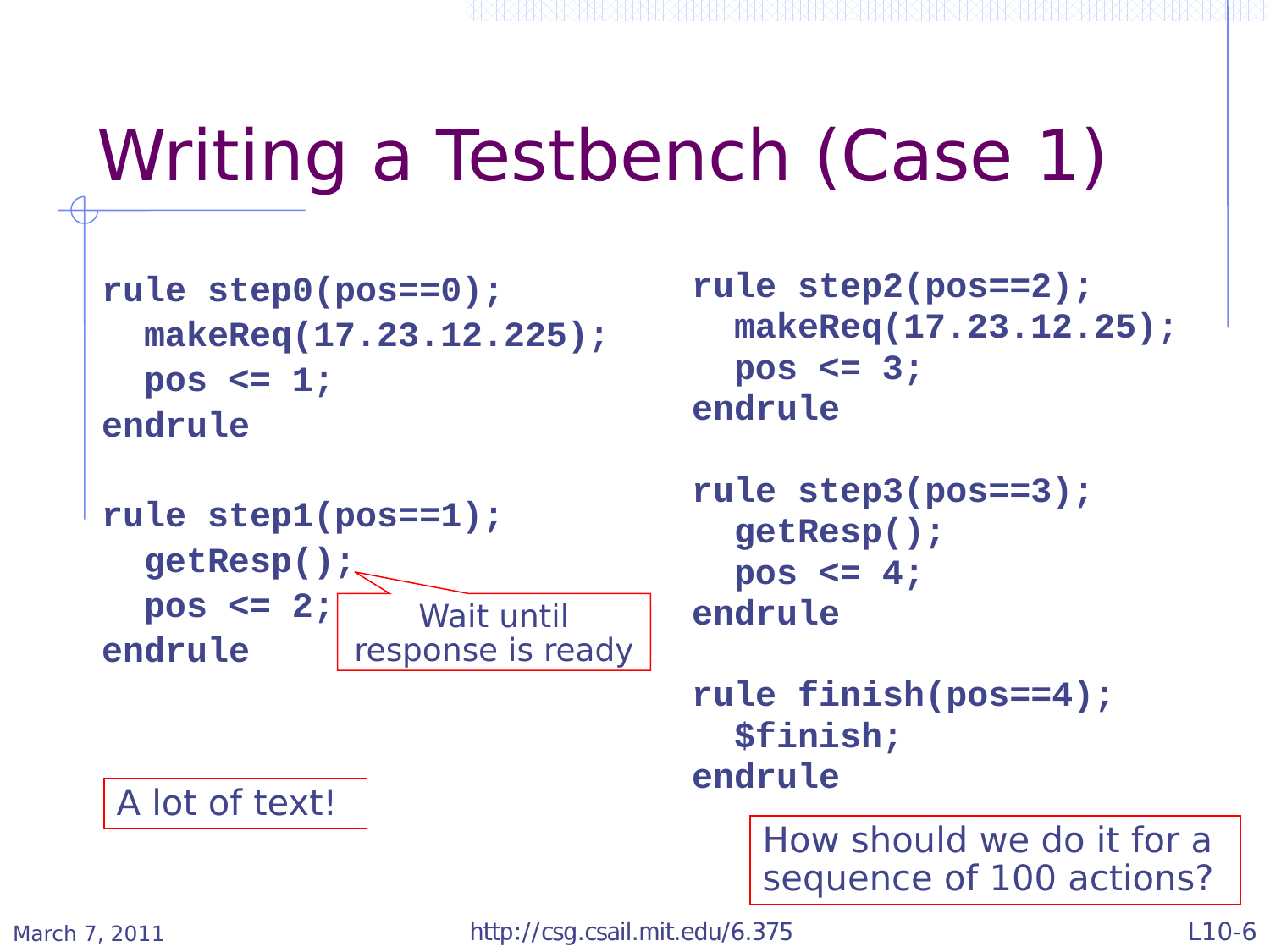

# Writing a Testbench (Case 1)
rule step0(pos==0);
  makeReq(17.23.12.225);
  pos <= 1;
endrule

rule step1(pos==1);
  getResp();
  pos <= 2;
endrule
rule step2(pos==2);
  makeReq(17.23.12.25);
  pos <= 3;
endrule

rule step3(pos==3);
  getResp();
  pos <= 4;
endrule

rule finish(pos==4);
  $finish;
endrule
Wait until response is ready
A lot of text!
How should we do it for a sequence of 100 actions?
http://csg.csail.mit.edu/6.375
L10-6
March 7, 2011